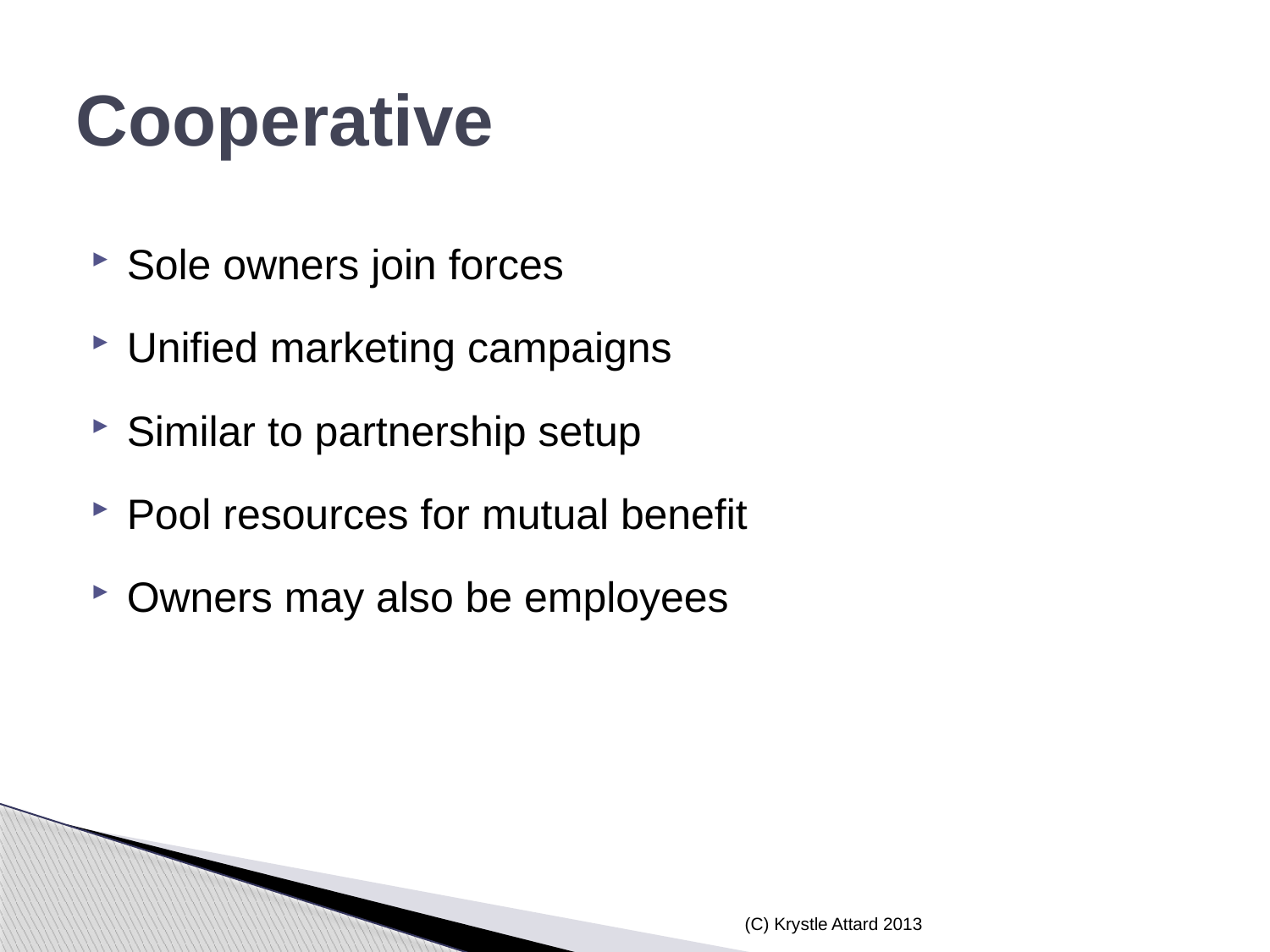

# Cooperative
Sole owners join forces
Unified marketing campaigns
Similar to partnership setup
Pool resources for mutual benefit
Owners may also be employees

(C) Krystle Attard 2013